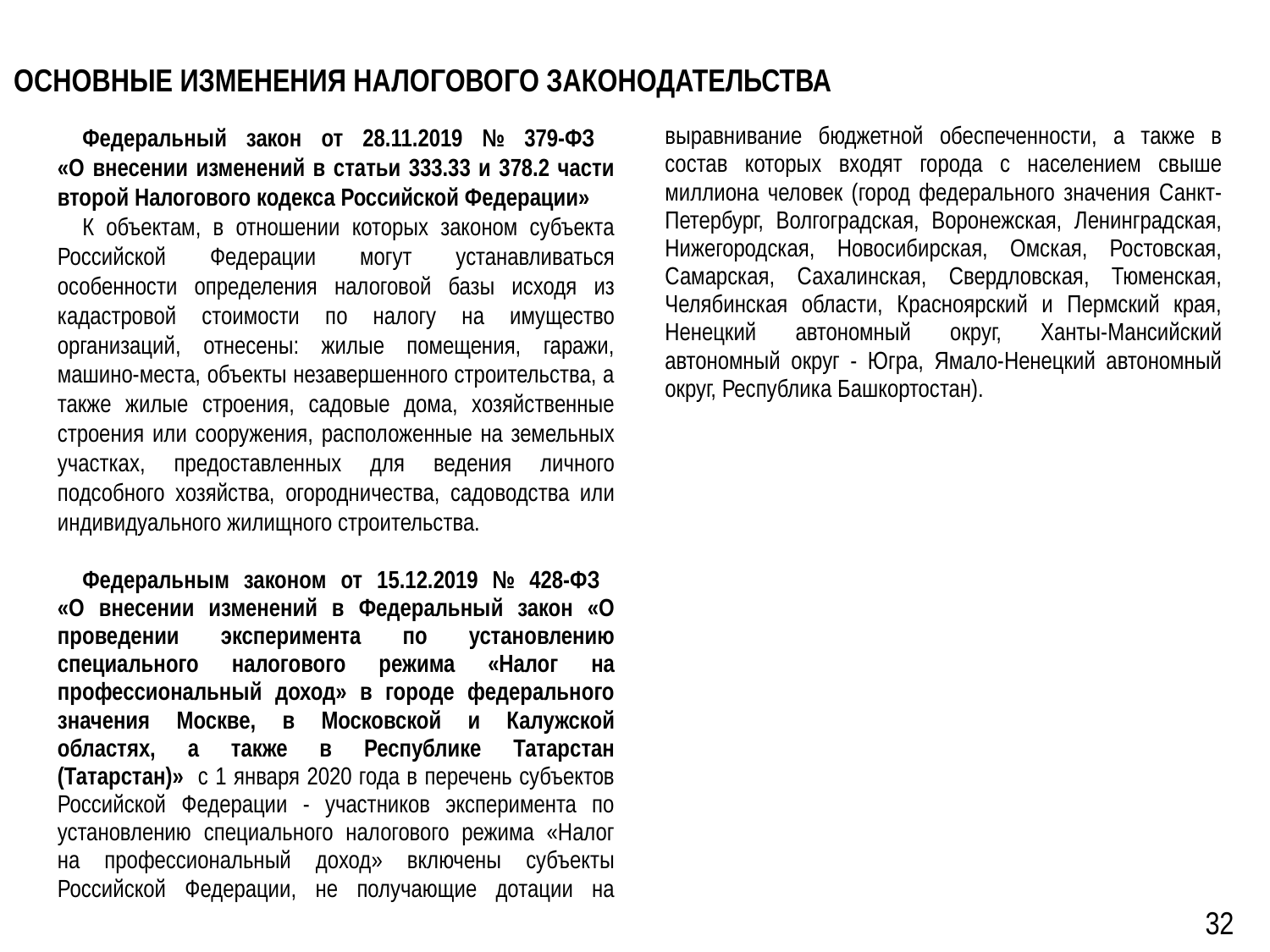

Основные изменения налогового законодательства
Федеральный закон от 28.11.2019 № 379-ФЗ
«О внесении изменений в статьи 333.33 и 378.2 части второй Налогового кодекса Российской Федерации»
К объектам, в отношении которых законом субъекта Российской Федерации могут устанавливаться особенности определения налоговой базы исходя из кадастровой стоимости по налогу на имущество организаций, отнесены: жилые помещения, гаражи, машино-места, объекты незавершенного строительства, а также жилые строения, садовые дома, хозяйственные строения или сооружения, расположенные на земельных участках, предоставленных для ведения личного подсобного хозяйства, огородничества, садоводства или индивидуального жилищного строительства.

Федеральным законом от 15.12.2019 № 428-ФЗ
«О внесении изменений в Федеральный закон «О проведении эксперимента по установлению специального налогового режима «Налог на профессиональный доход» в городе федерального значения Москве, в Московской и Калужской областях, а также в Республике Татарстан (Татарстан)»  с 1 января 2020 года в перечень субъектов Российской Федерации - участников эксперимента по установлению специального налогового режима «Налог на профессиональный доход» включены субъекты Российской Федерации, не получающие дотации на выравнивание бюджетной обеспеченности, а также в состав которых входят города с населением свыше миллиона человек (город федерального значения Санкт-Петербург, Волгоградская, Воронежская, Ленинградская, Нижегородская, Новосибирская, Омская, Ростовская, Самарская, Сахалинская, Свердловская, Тюменская, Челябинская области, Красноярский и Пермский края, Ненецкий автономный округ, Ханты-Мансийский автономный округ - Югра, Ямало-Ненецкий автономный округ, Республика Башкортостан).

32